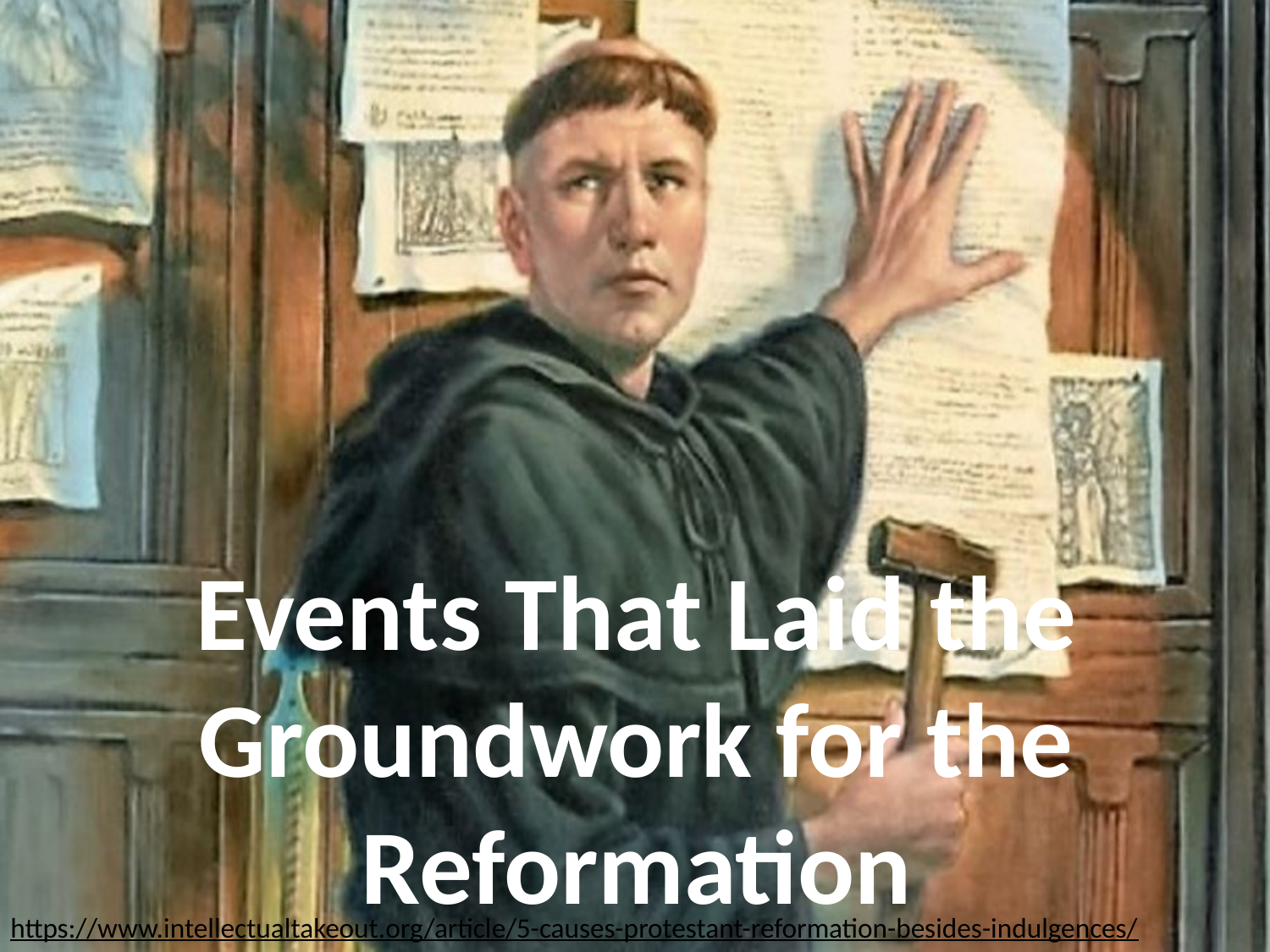

# Events That Laid the Groundwork for the Reformation
https://www.intellectualtakeout.org/article/5-causes-protestant-reformation-besides-indulgences/